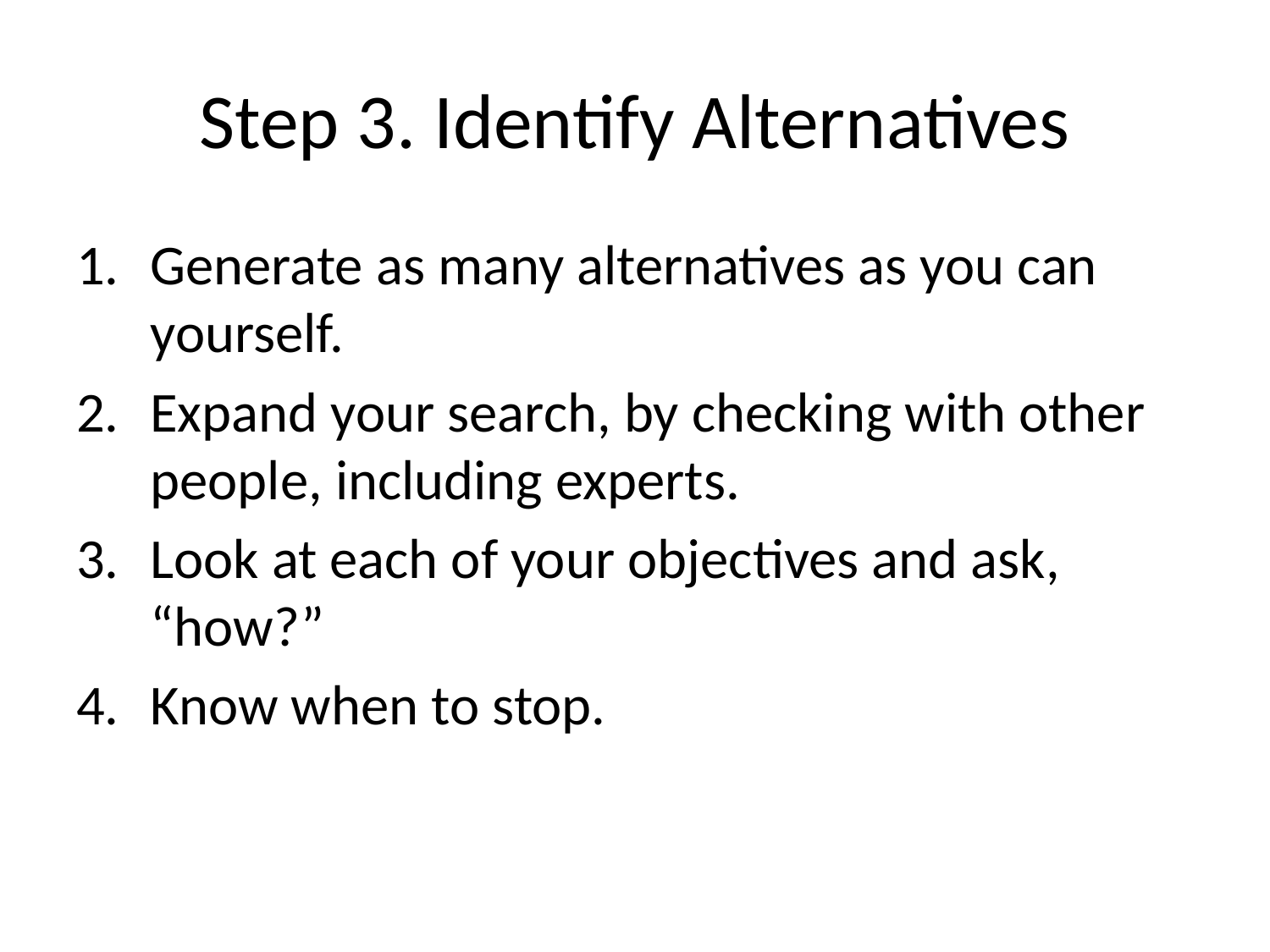

# Step 3. Identify Alternatives
Generate as many alternatives as you can yourself.
Expand your search, by checking with other people, including experts.
Look at each of your objectives and ask, “how?”
Know when to stop.